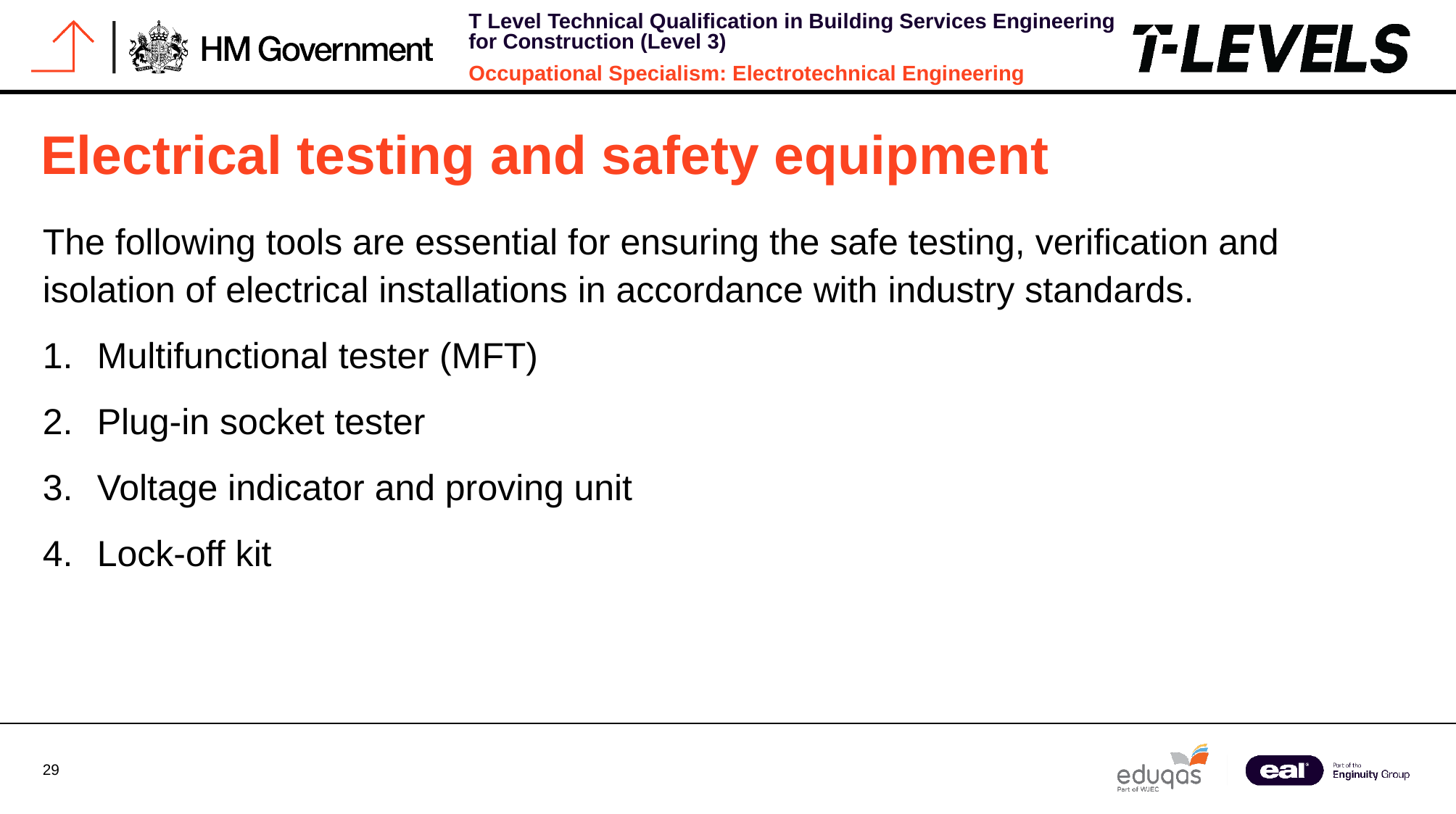

# Electrical testing and safety equipment
The following tools are essential for ensuring the safe testing, verification and isolation of electrical installations in accordance with industry standards.
Multifunctional tester (MFT)
Plug-in socket tester
Voltage indicator and proving unit
Lock-off kit